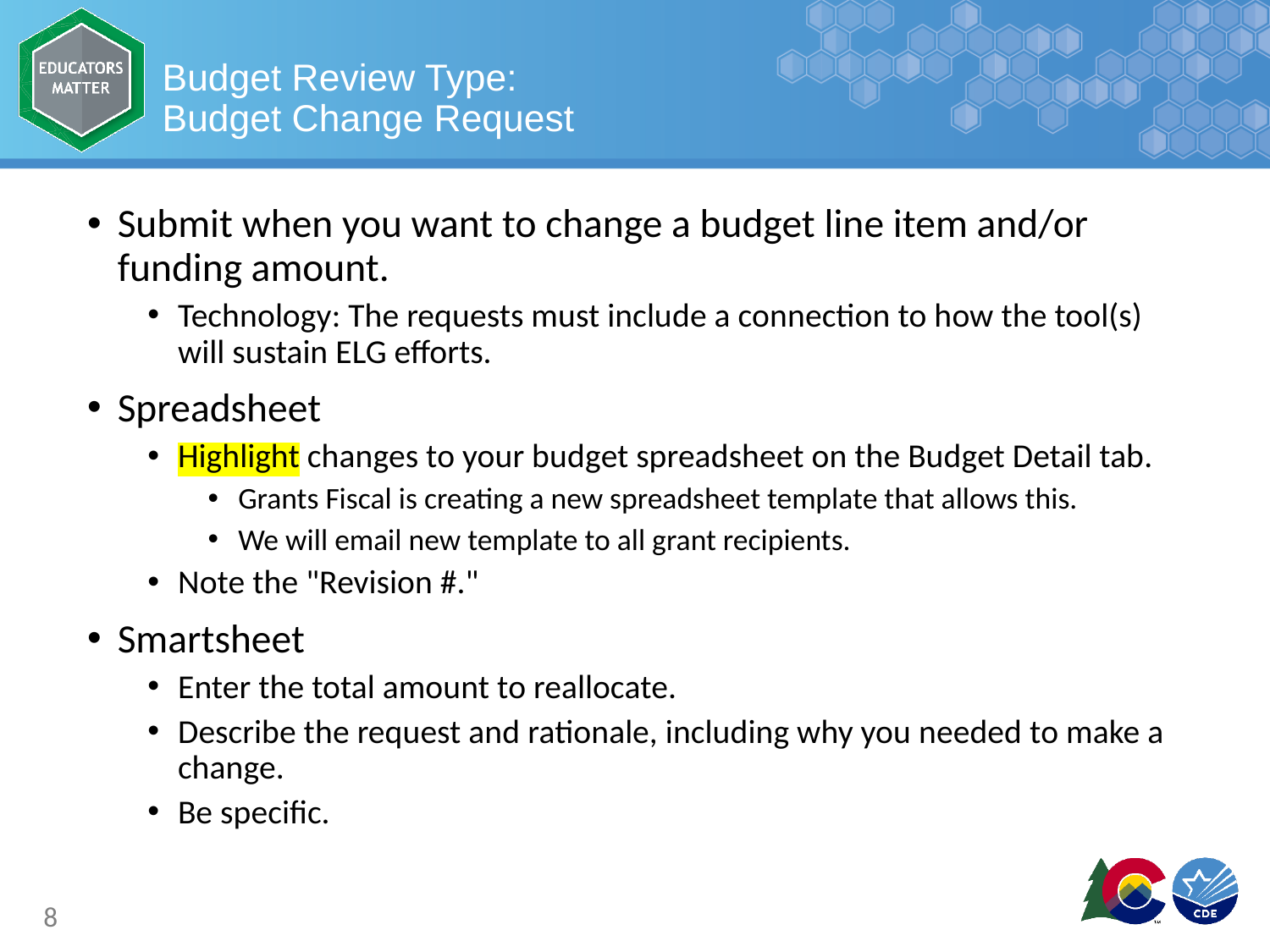

# Budget Review Type: Budget Change Request
Submit when you want to change a budget line item and/or funding amount.
Technology: The requests must include a connection to how the tool(s) will sustain ELG efforts.
Spreadsheet
Highlight changes to your budget spreadsheet on the Budget Detail tab.
Grants Fiscal is creating a new spreadsheet template that allows this.
We will email new template to all grant recipients.
Note the "Revision #."
Smartsheet
Enter the total amount to reallocate.
Describe the request and rationale, including why you needed to make a change.
Be specific.
8